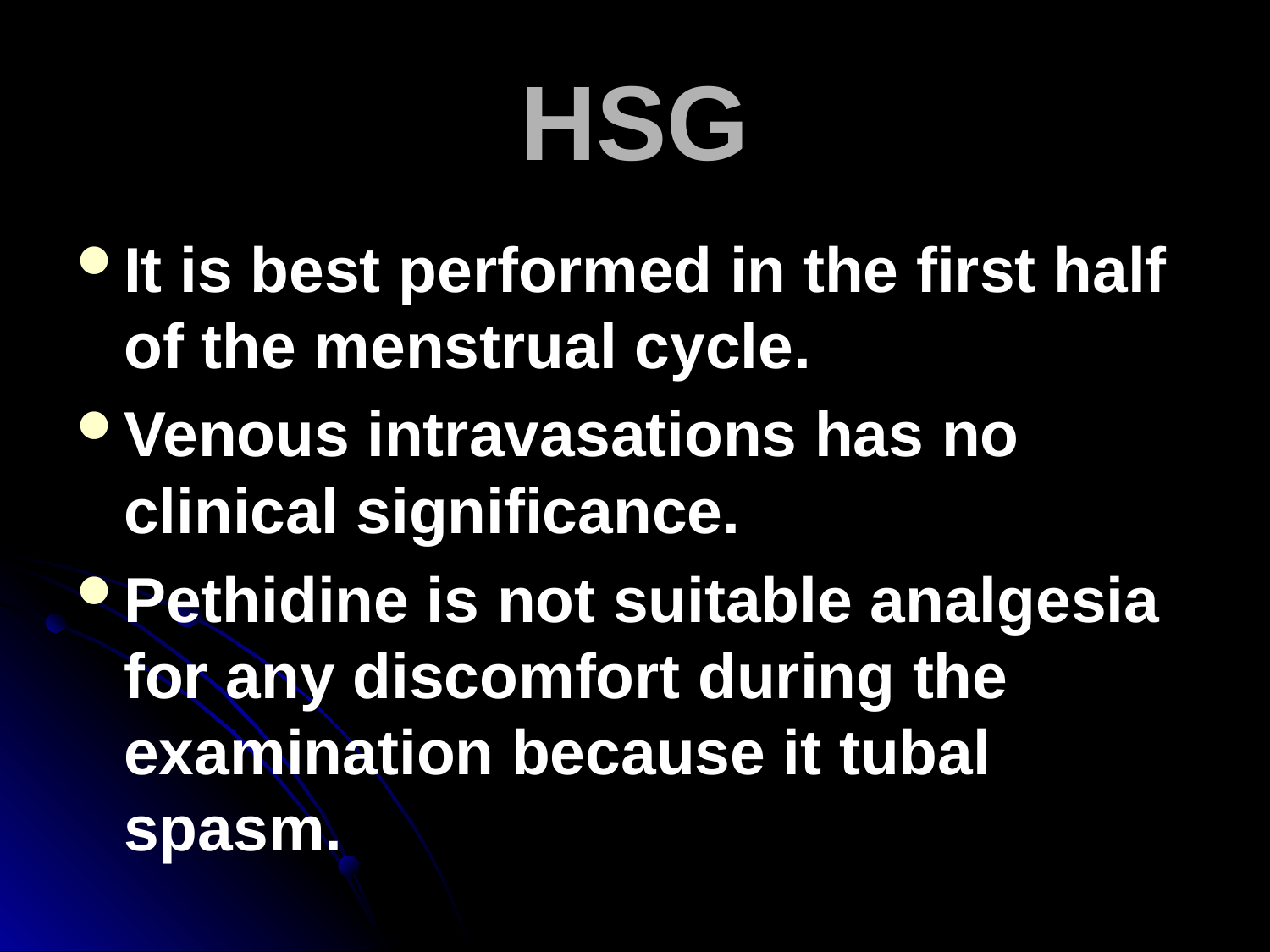

# HSG
It is best performed in the first half of the menstrual cycle.
Venous intravasations has no clinical significance.
Pethidine is not suitable analgesia for any discomfort during the examination because it tubal spasm.